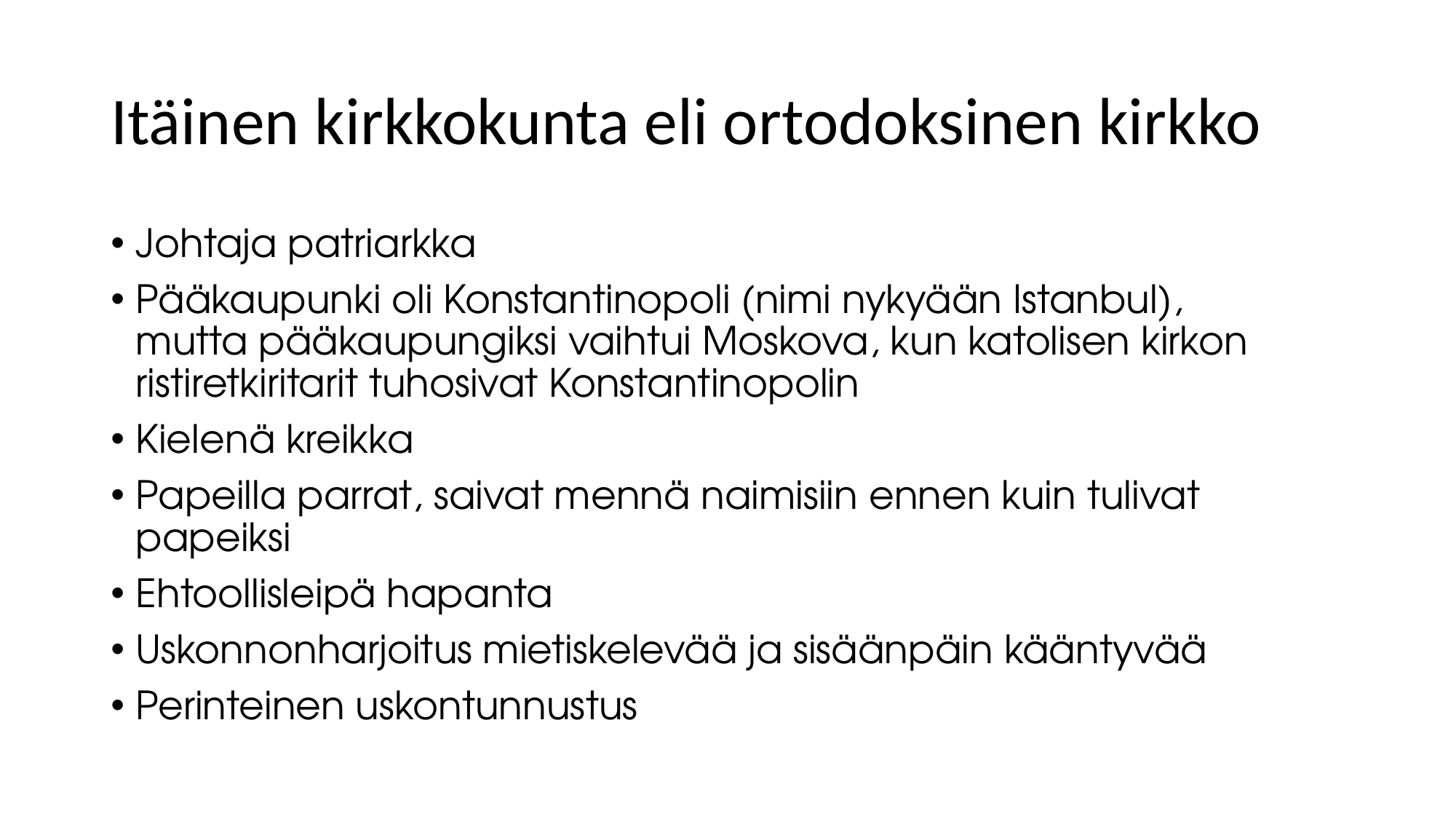

# Itäinen kirkkokunta eli ortodoksinen kirkko
Johtaja patriarkka
Pääkaupunki oli Konstantinopoli (nimi nykyään Istanbul), mutta pääkaupungiksi vaihtui Moskova, kun katolisen kirkon ristiretkiritarit tuhosivat Konstantinopolin
Kielenä kreikka
Papeilla parrat, saivat mennä naimisiin ennen kuin tulivat papeiksi
Ehtoollisleipä hapanta
Uskonnonharjoitus mietiskelevää ja sisäänpäin kääntyvää
Perinteinen uskontunnustus